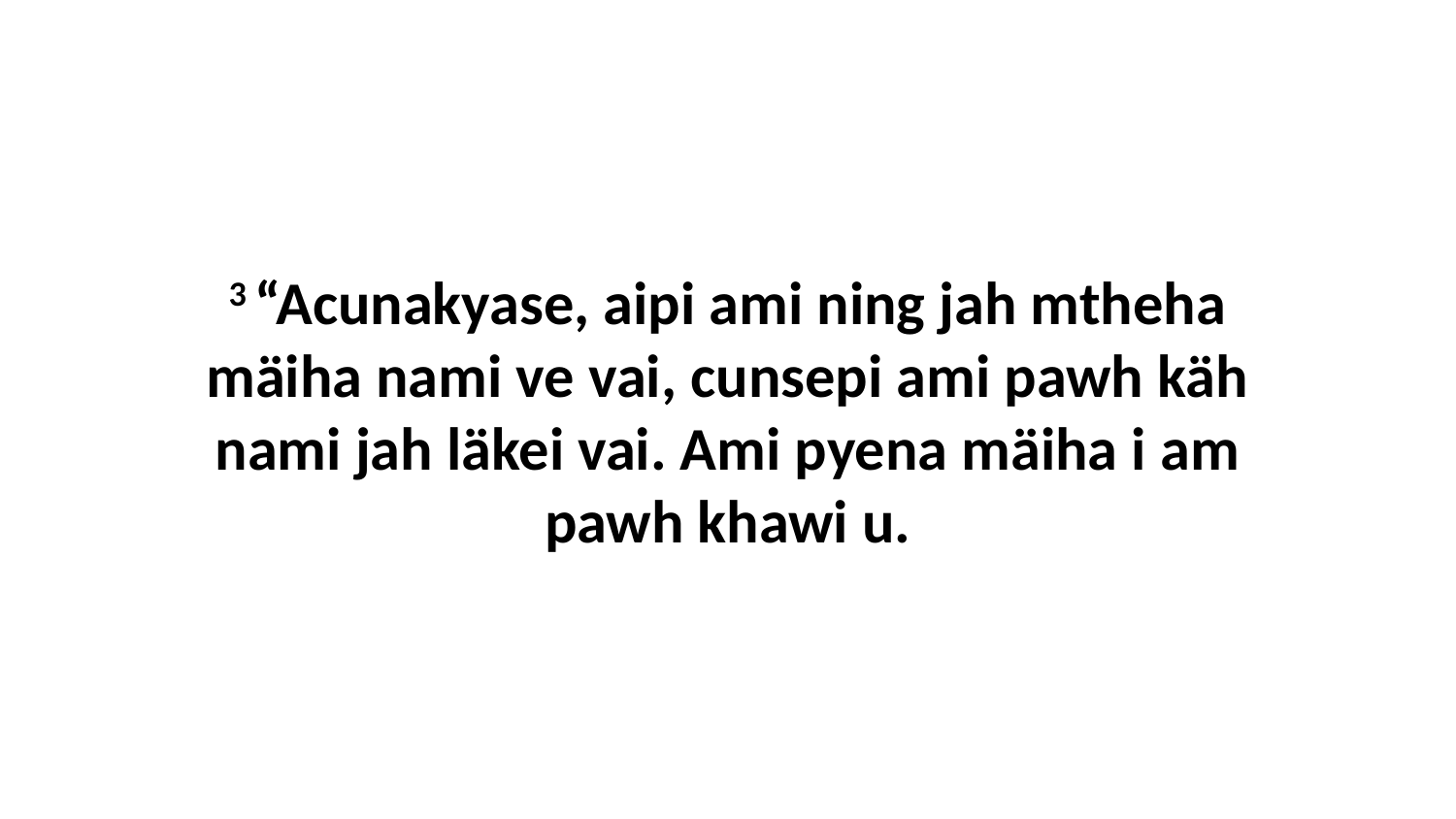

3 “Acunakyase, aipi ami ning jah mtheha mäiha nami ve vai, cunsepi ami pawh käh nami jah läkei vai. Ami pyena mäiha i am pawh khawi u.